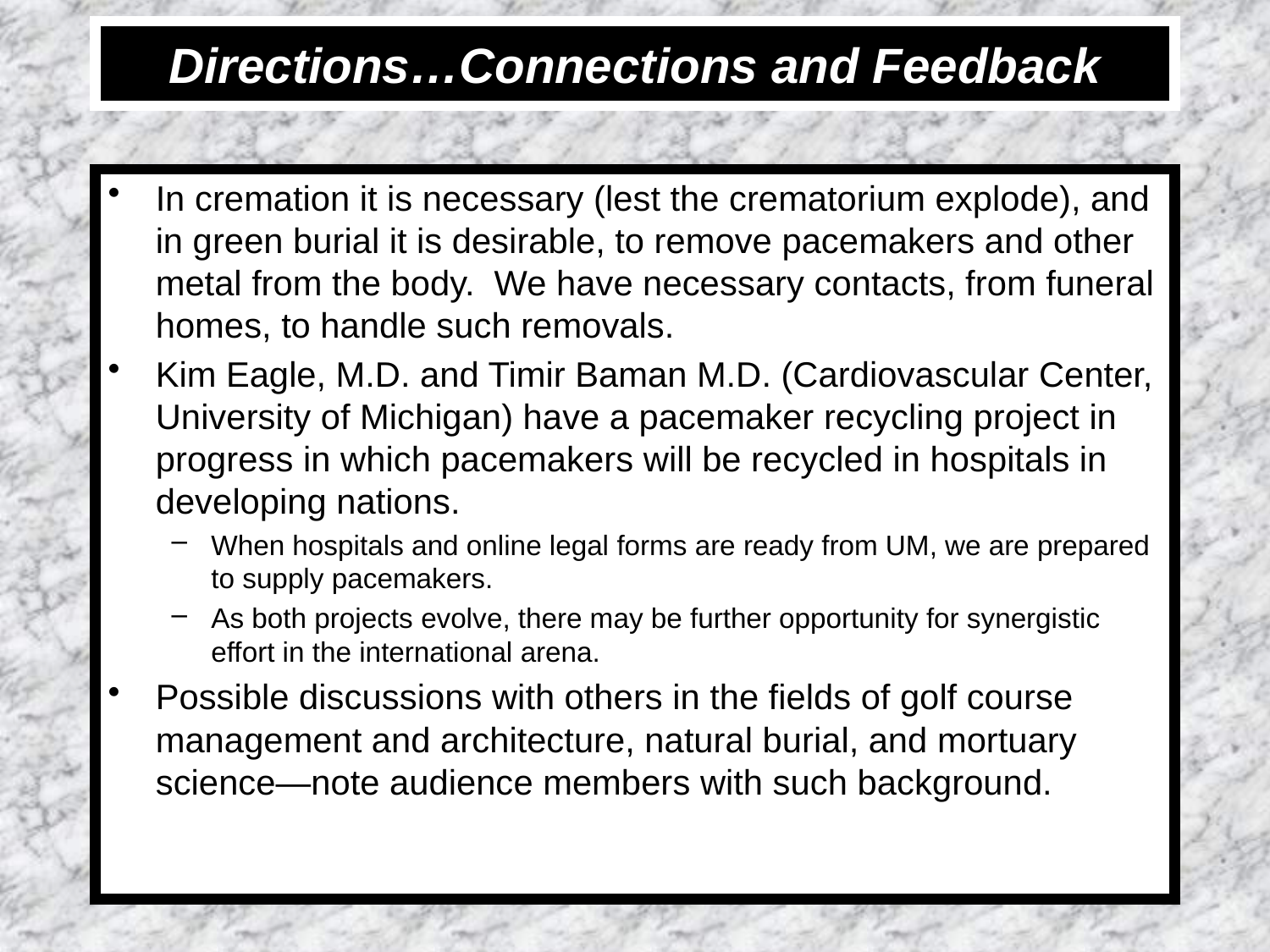

# Directions…Connections and Feedback
In cremation it is necessary (lest the crematorium explode), and in green burial it is desirable, to remove pacemakers and other metal from the body.  We have necessary contacts, from funeral homes, to handle such removals.
Kim Eagle, M.D. and Timir Baman M.D. (Cardiovascular Center, University of Michigan) have a pacemaker recycling project in progress in which pacemakers will be recycled in hospitals in developing nations.
When hospitals and online legal forms are ready from UM, we are prepared to supply pacemakers.
As both projects evolve, there may be further opportunity for synergistic effort in the international arena.
Possible discussions with others in the fields of golf course management and architecture, natural burial, and mortuary science—note audience members with such background.